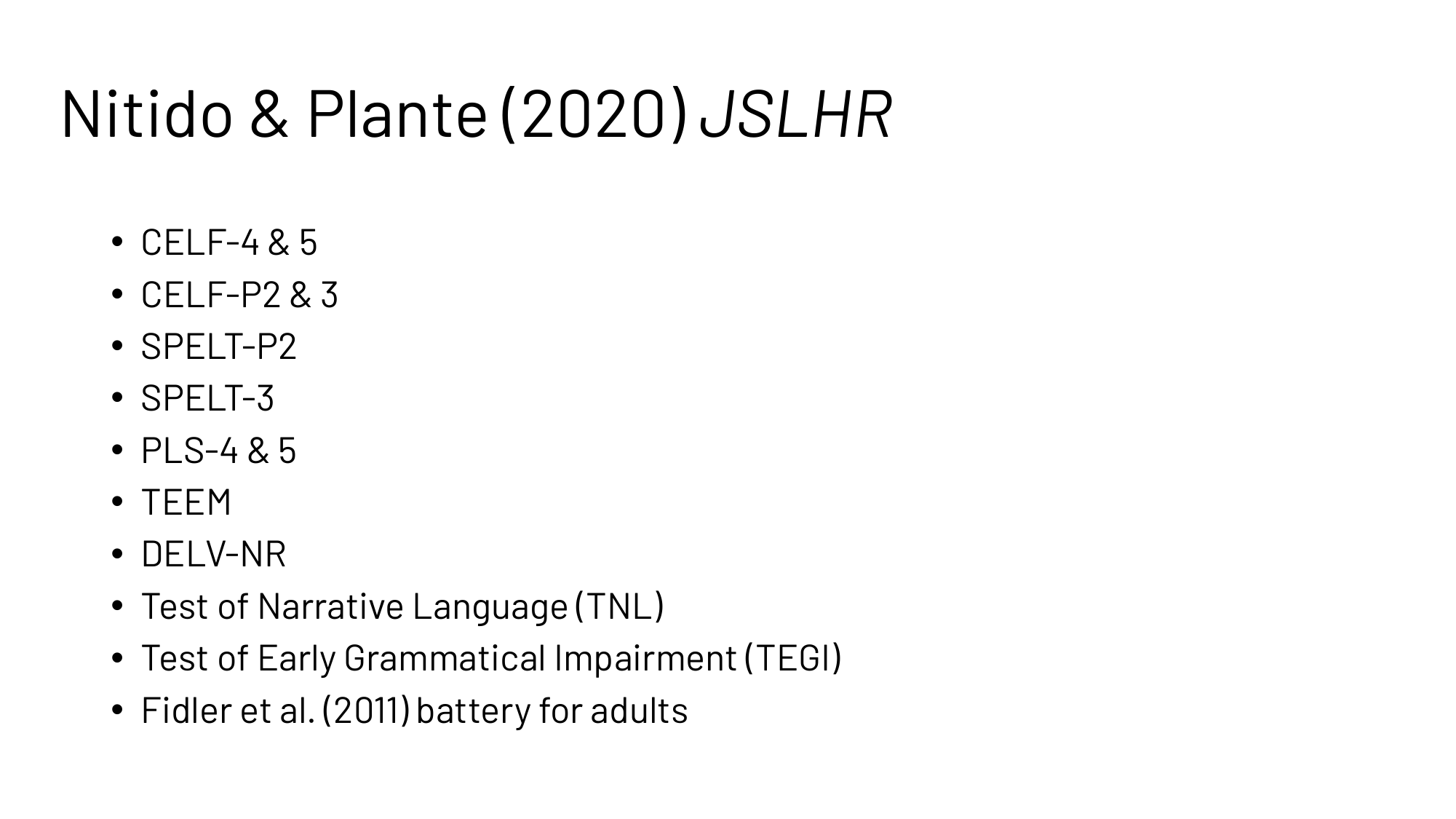

# Nitido & Plante (2020) JSLHR
CELF-4 & 5
CELF-P2 & 3
SPELT-P2
SPELT-3
PLS-4 & 5
TEEM
DELV-NR
Test of Narrative Language (TNL)
Test of Early Grammatical Impairment (TEGI)
Fidler et al. (2011) battery for adults